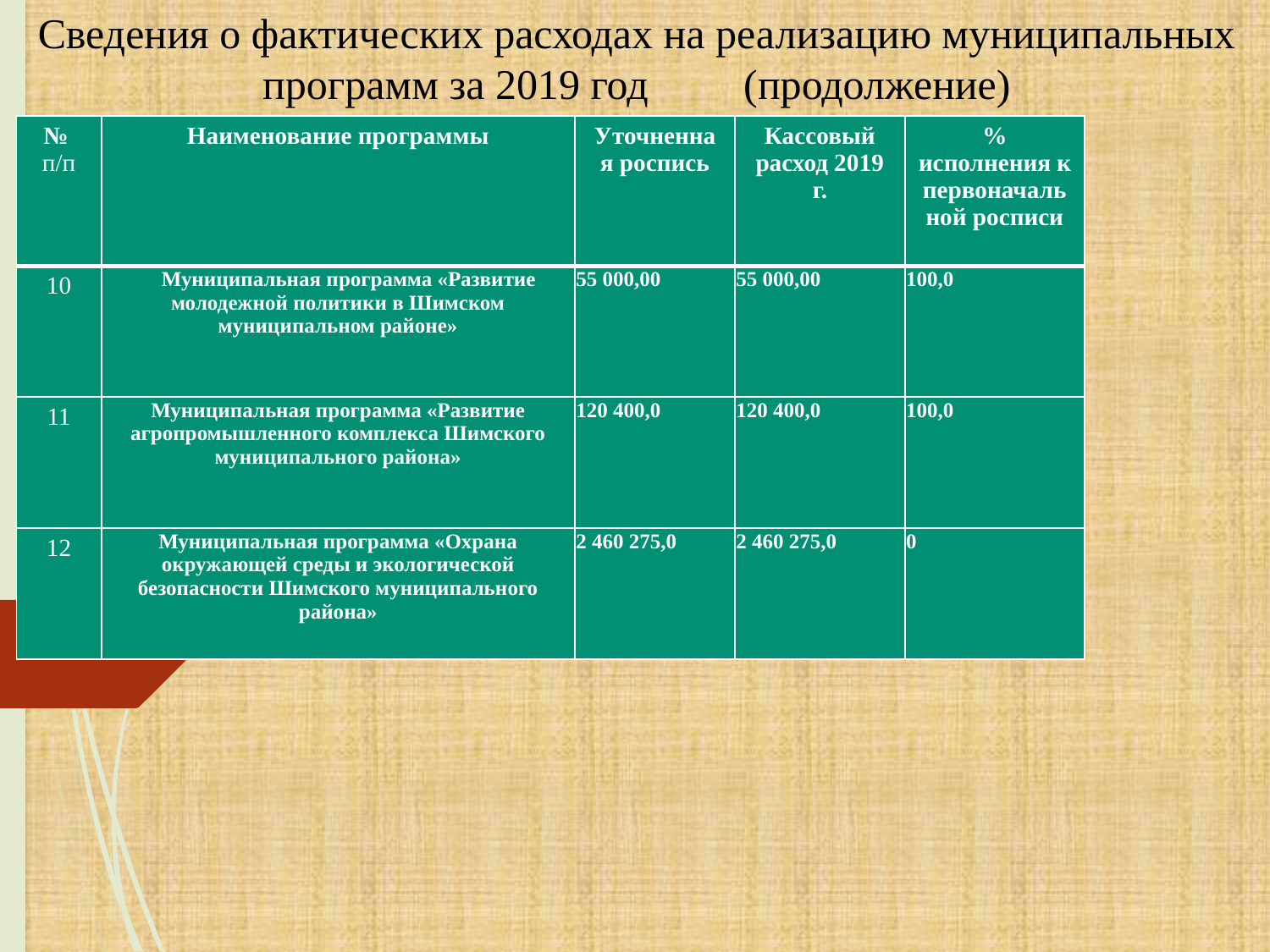

Сведения о фактических расходах на реализацию муниципальных программ за 2019 год         (продолжение)
| № п/п | Наименование программы | Уточненная роспись | Кассовый расход 2019 г. | % исполнения к первоначальной росписи |
| --- | --- | --- | --- | --- |
| 10 | Муниципальная программа «Развитие молодежной политики в Шимском муниципальном районе» | 55 000,00 | 55 000,00 | 100,0 |
| 11 | Муниципальная программа «Развитие агропромышленного комплекса Шимского муниципального района» | 120 400,0 | 120 400,0 | 100,0 |
| 12 | Муниципальная программа «Охрана окружающей среды и экологической безопасности Шимского муниципального района» | 2 460 275,0 | 2 460 275,0 | 0 |